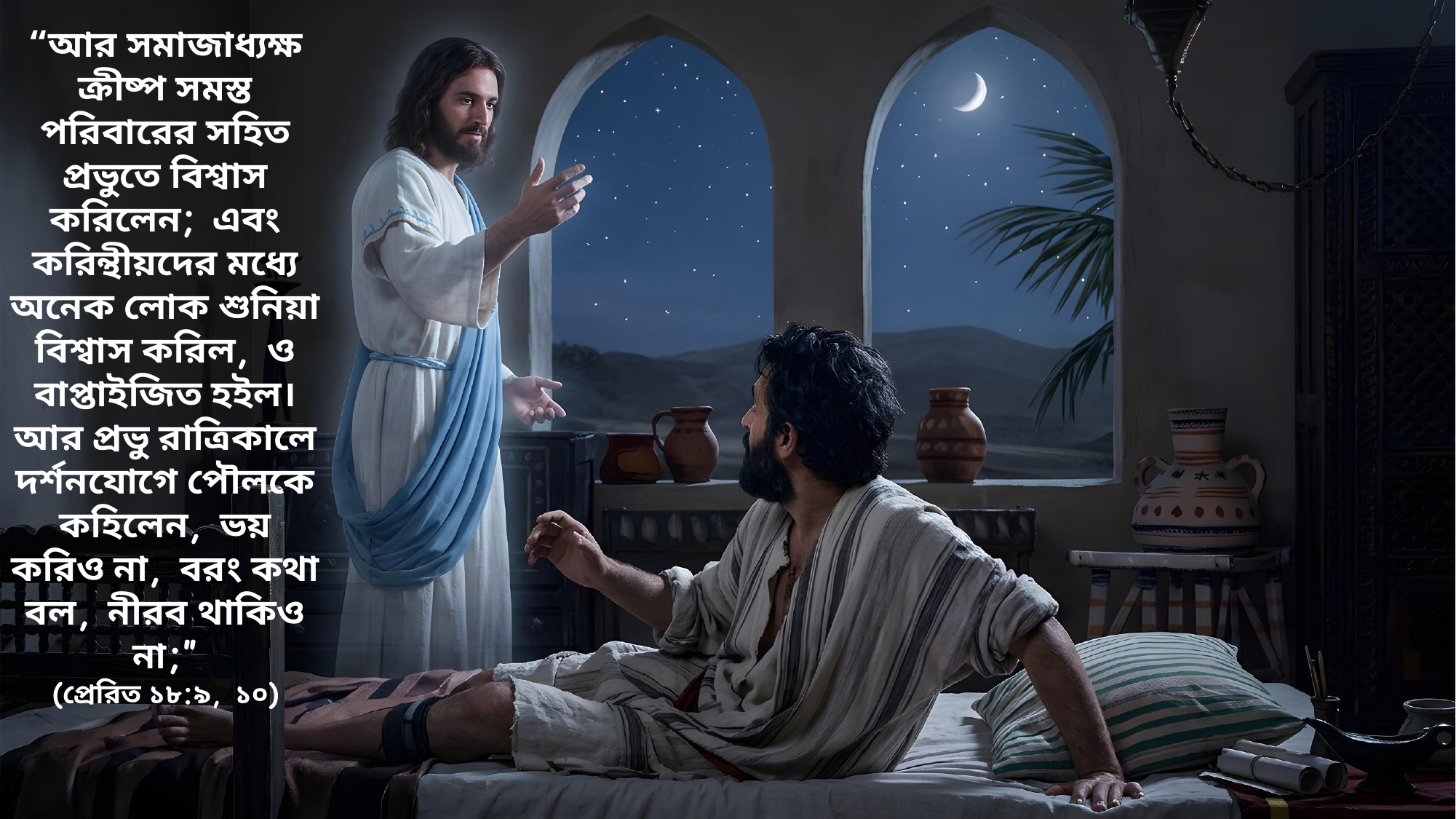

“আর সমাজাধ্যক্ষ ক্রীষ্প সমস্ত পরিবারের সহিত প্রভুতে বিশ্বাস করিলেন; এবং করিন্থীয়দের মধ্যে অনেক লোক শুনিয়া বিশ্বাস করিল, ও বাপ্তাইজিত হইল।আর প্রভু রাত্রিকালে দর্শনযোগে পৌলকে কহিলেন, ভয় করিও না, বরং কথা বল, নীরব থাকিও না;”
(প্রেরিত ১৮:৯, ১০)